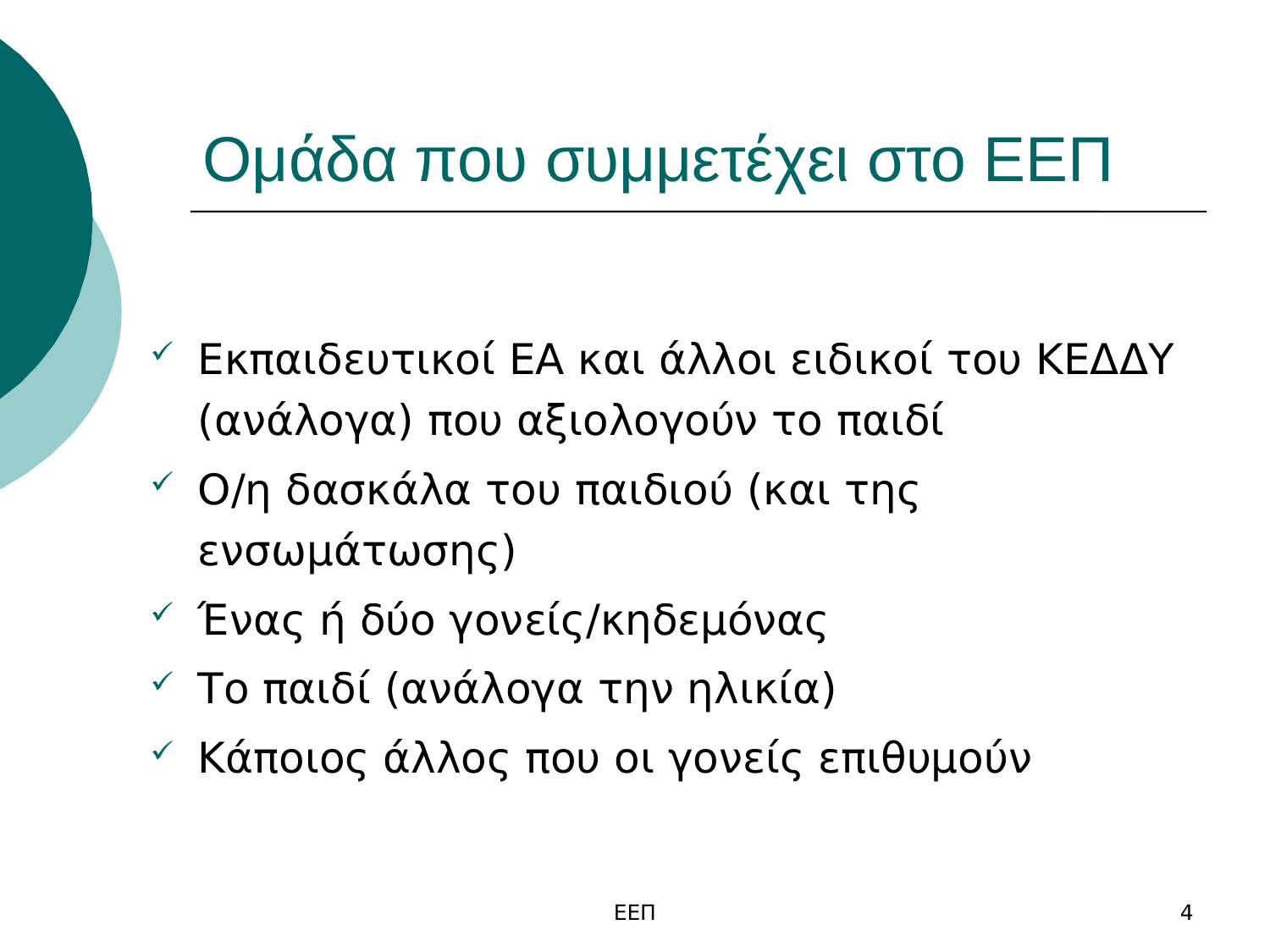

# Ομάδα που συμμετέχει στο ΕΕΠ

Εκπαιδευτικοί ΕΑ και άλλοι ειδικοί του ΚΕΔΔΥ (ανάλογα) που αξιολογούν το παιδί
Ο/η δασκάλα του παιδιού (και της ενσωμάτωσης)
Ένας ή δύο γονείς/κηδεμόνας
Το παιδί (ανάλογα την ηλικία)
Κάποιος άλλος που οι γονείς επιθυμούν
ΕΕΠ
4